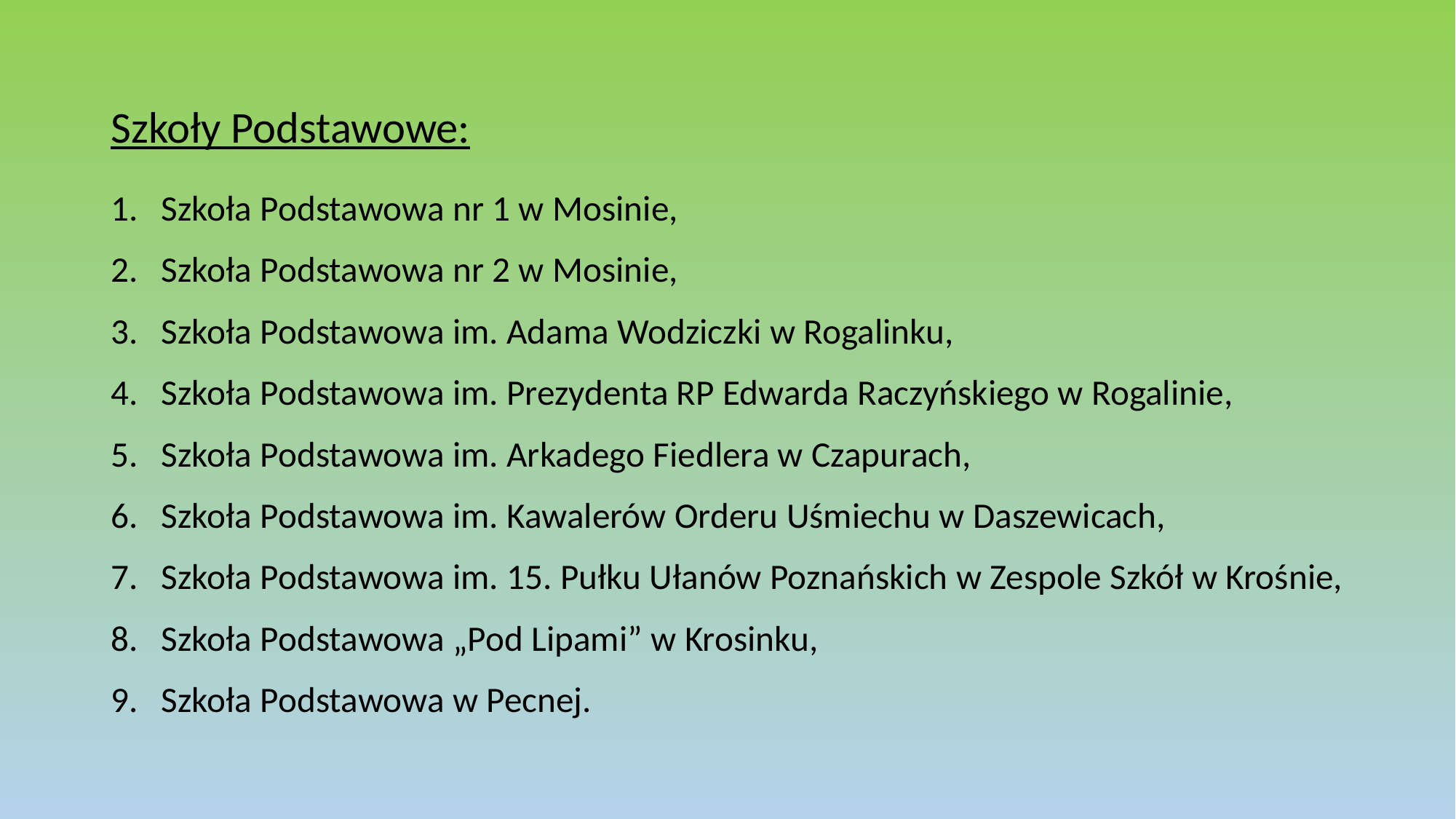

# Szkoły Podstawowe:
Szkoła Podstawowa nr 1 w Mosinie,
Szkoła Podstawowa nr 2 w Mosinie,
Szkoła Podstawowa im. Adama Wodziczki w Rogalinku,
Szkoła Podstawowa im. Prezydenta RP Edwarda Raczyńskiego w Rogalinie,
Szkoła Podstawowa im. Arkadego Fiedlera w Czapurach,
Szkoła Podstawowa im. Kawalerów Orderu Uśmiechu w Daszewicach,
Szkoła Podstawowa im. 15. Pułku Ułanów Poznańskich w Zespole Szkół w Krośnie,
Szkoła Podstawowa „Pod Lipami” w Krosinku,
Szkoła Podstawowa w Pecnej.